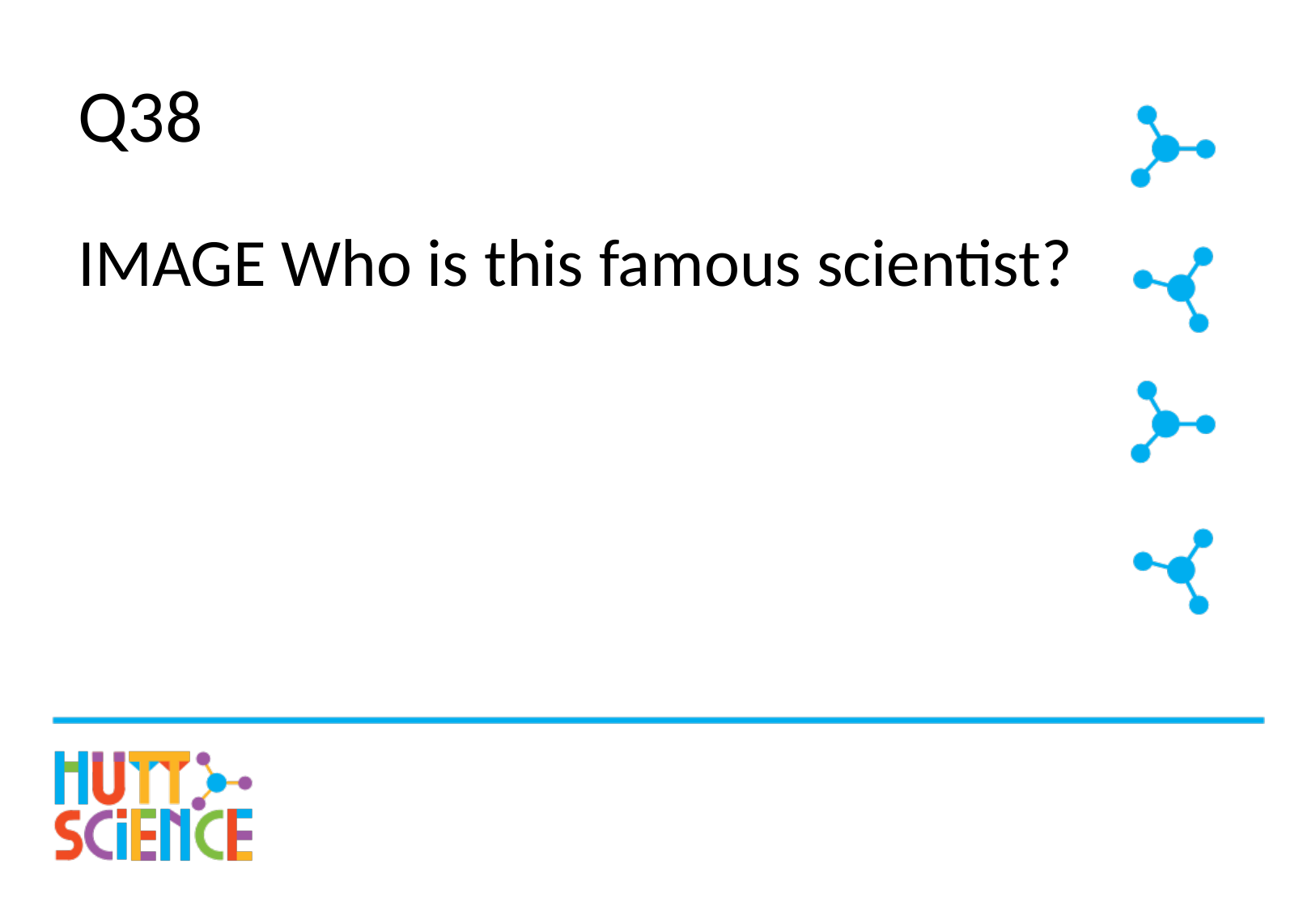

# Q38
IMAGE Who is this famous scientist?